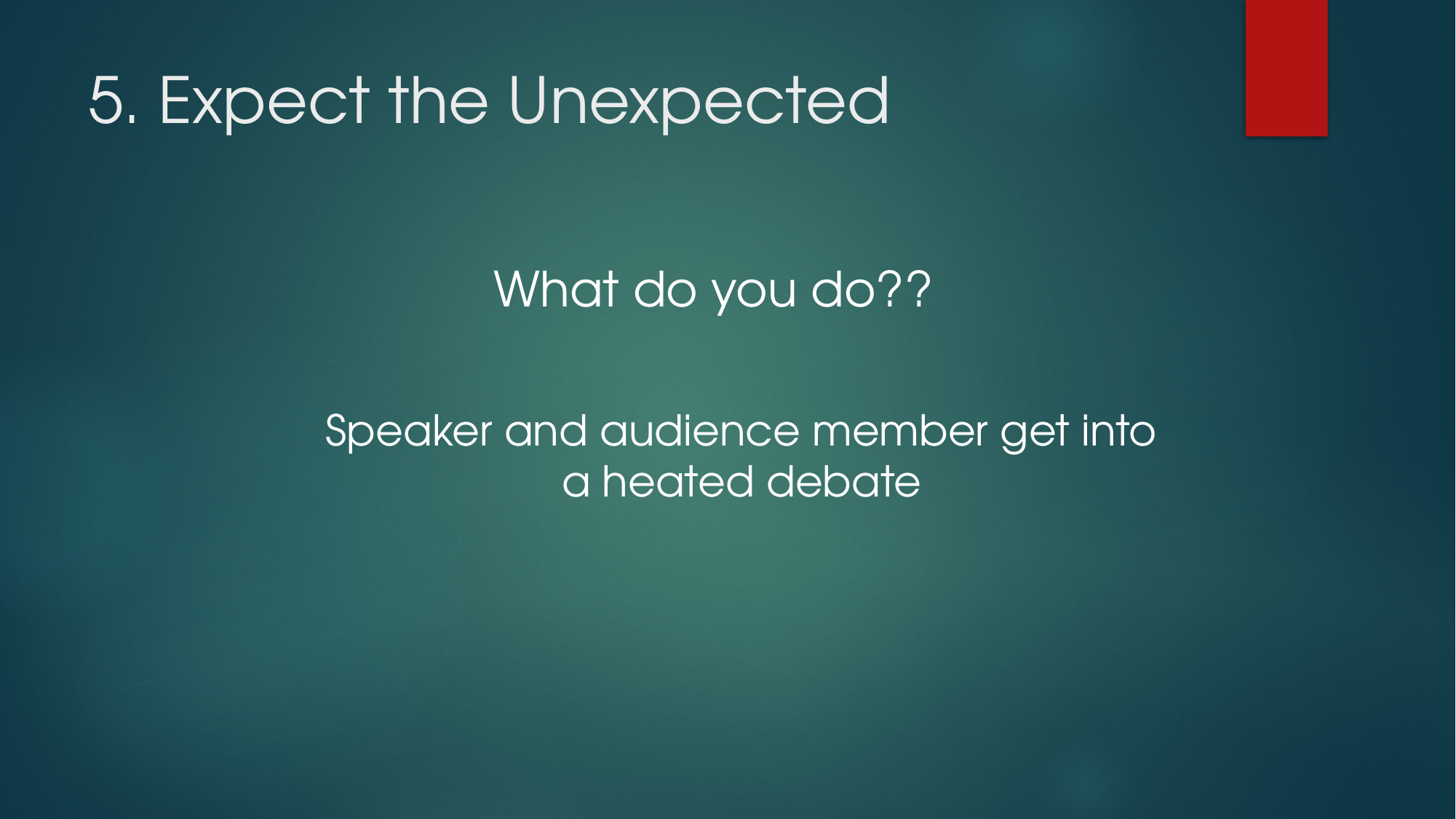

# 5. Expect the Unexpected
What do you do??
Speaker and audience member get into a heated debate